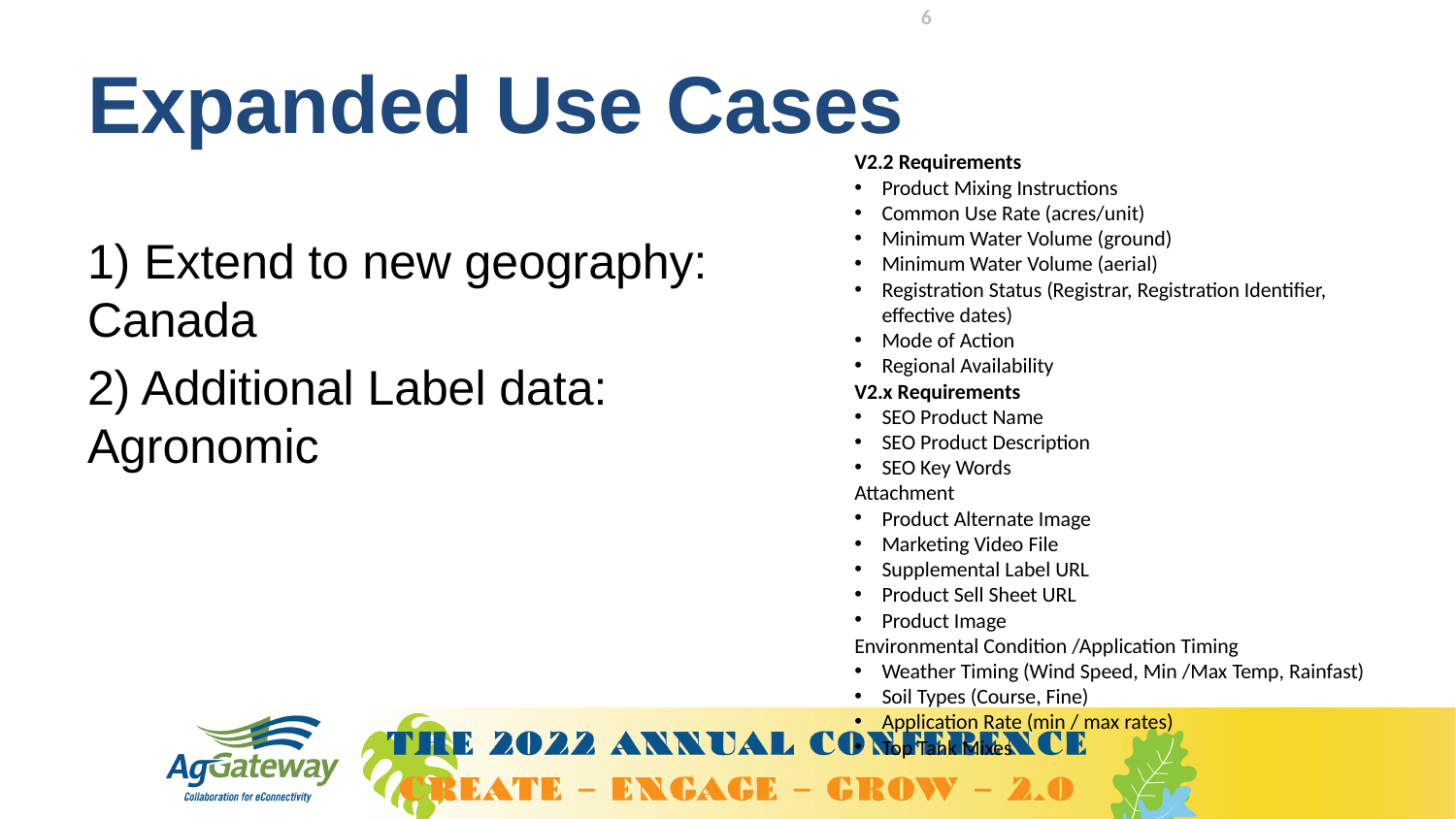

6
# Expanded Use Cases
V2.2 Requirements
Product Mixing Instructions
Common Use Rate (acres/unit)
Minimum Water Volume (ground)
Minimum Water Volume (aerial)
Registration Status (Registrar, Registration Identifier, effective dates)
Mode of Action
Regional Availability
V2.x Requirements
SEO Product Name
SEO Product Description
SEO Key Words
Attachment
Product Alternate Image
Marketing Video File
Supplemental Label URL
Product Sell Sheet URL
Product Image
Environmental Condition /Application Timing
Weather Timing (Wind Speed, Min /Max Temp, Rainfast)
Soil Types (Course, Fine)
Application Rate (min / max rates)
Top Tank Mixes
1) Extend to new geography: Canada
2) Additional Label data: Agronomic